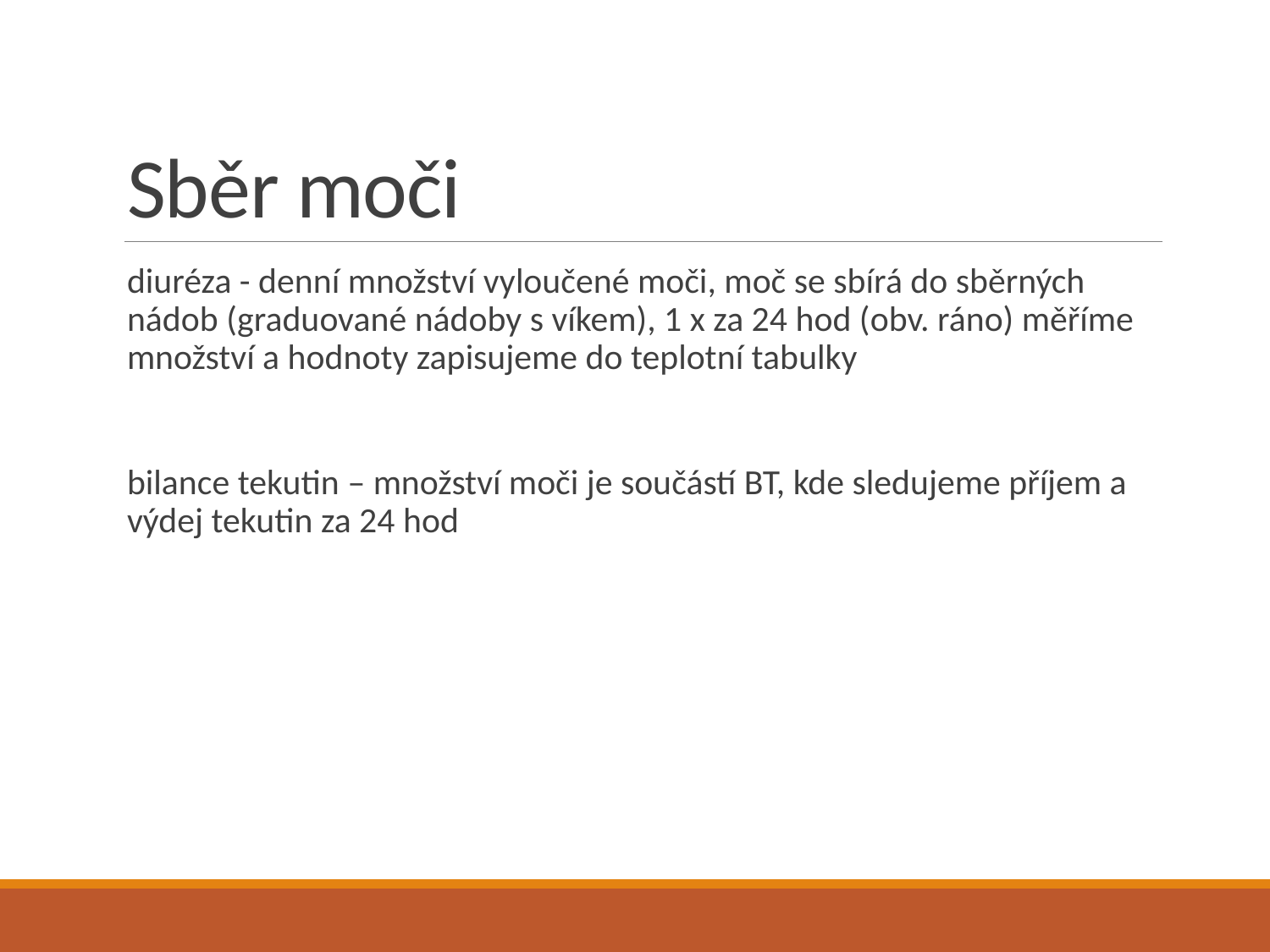

# Sběr moči
diuréza - denní množství vyloučené moči, moč se sbírá do sběrných nádob (graduované nádoby s víkem), 1 x za 24 hod (obv. ráno) měříme množství a hodnoty zapisujeme do teplotní tabulky

bilance tekutin – množství moči je součástí BT, kde sledujeme příjem a výdej tekutin za 24 hod